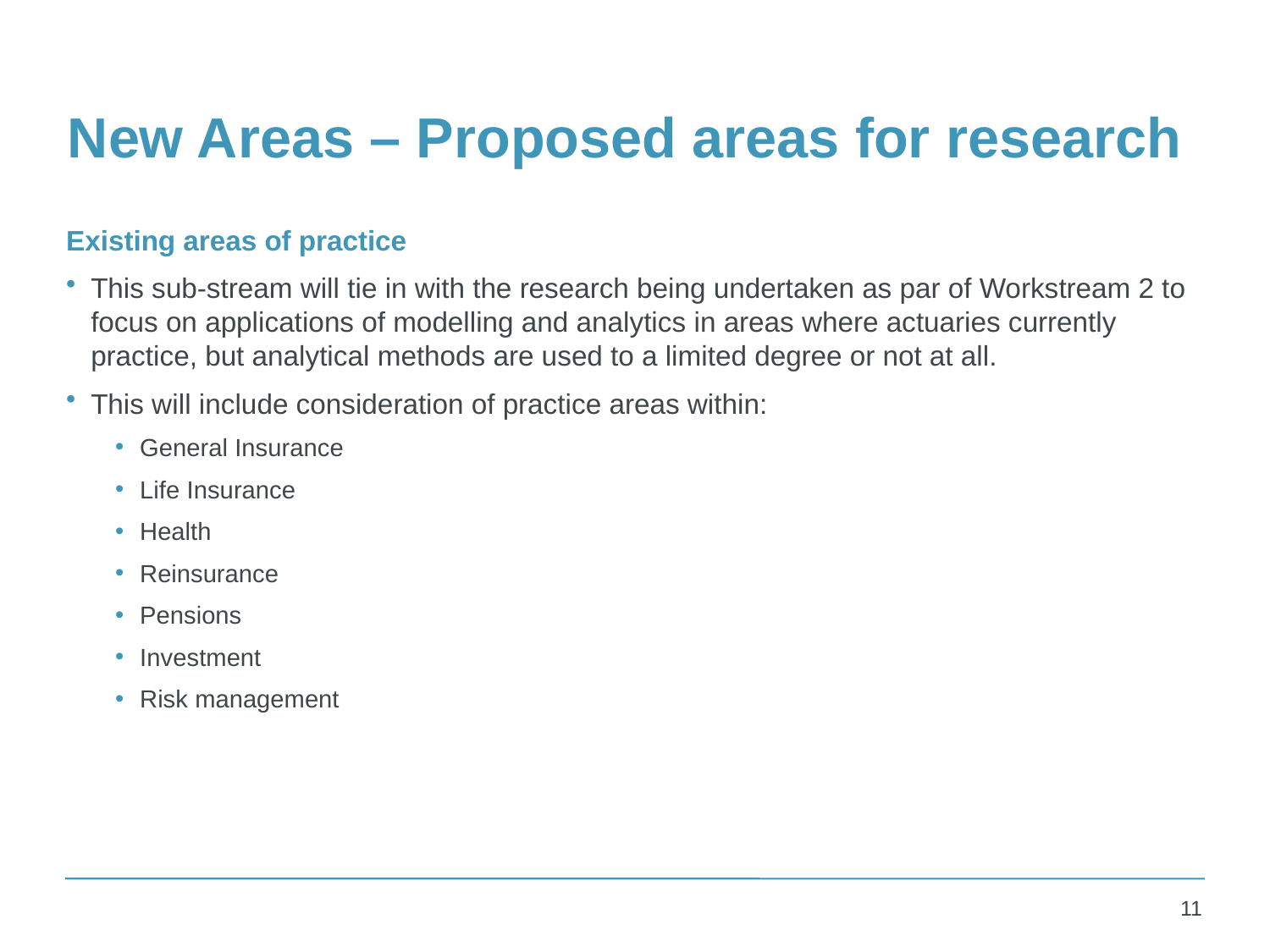

# New Areas – Proposed areas for research
Existing areas of practice
This sub-stream will tie in with the research being undertaken as par of Workstream 2 to focus on applications of modelling and analytics in areas where actuaries currently practice, but analytical methods are used to a limited degree or not at all.
This will include consideration of practice areas within:
General Insurance
Life Insurance
Health
Reinsurance
Pensions
Investment
Risk management

11